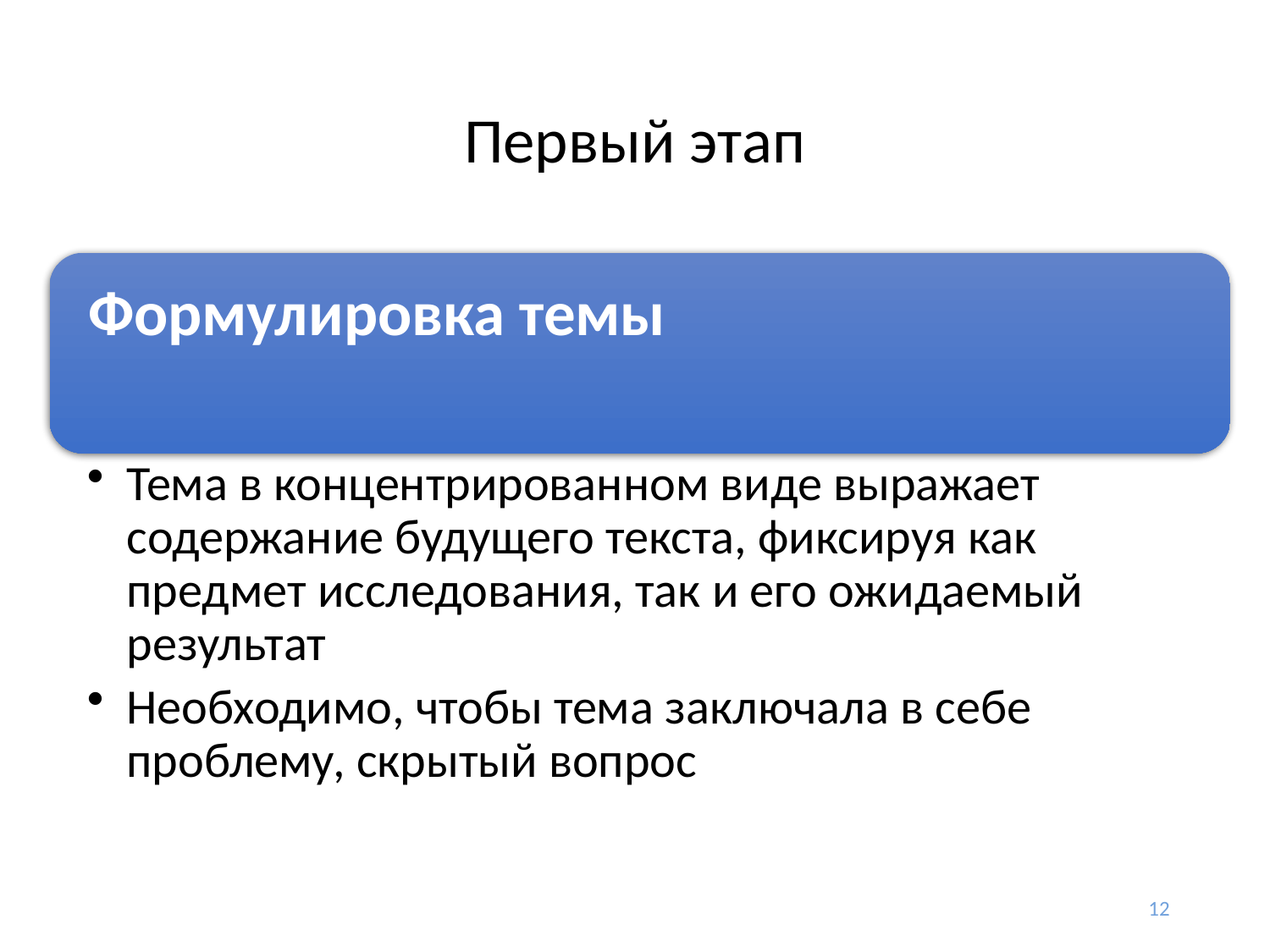

# Первый этап
Формулировка темы
Тема в концентрированном виде выражает содержание будущего текста, фиксируя как предмет исследования, так и его ожидаемый результат
Необходимо, чтобы тема заключала в себе проблему, скрытый вопрос
12